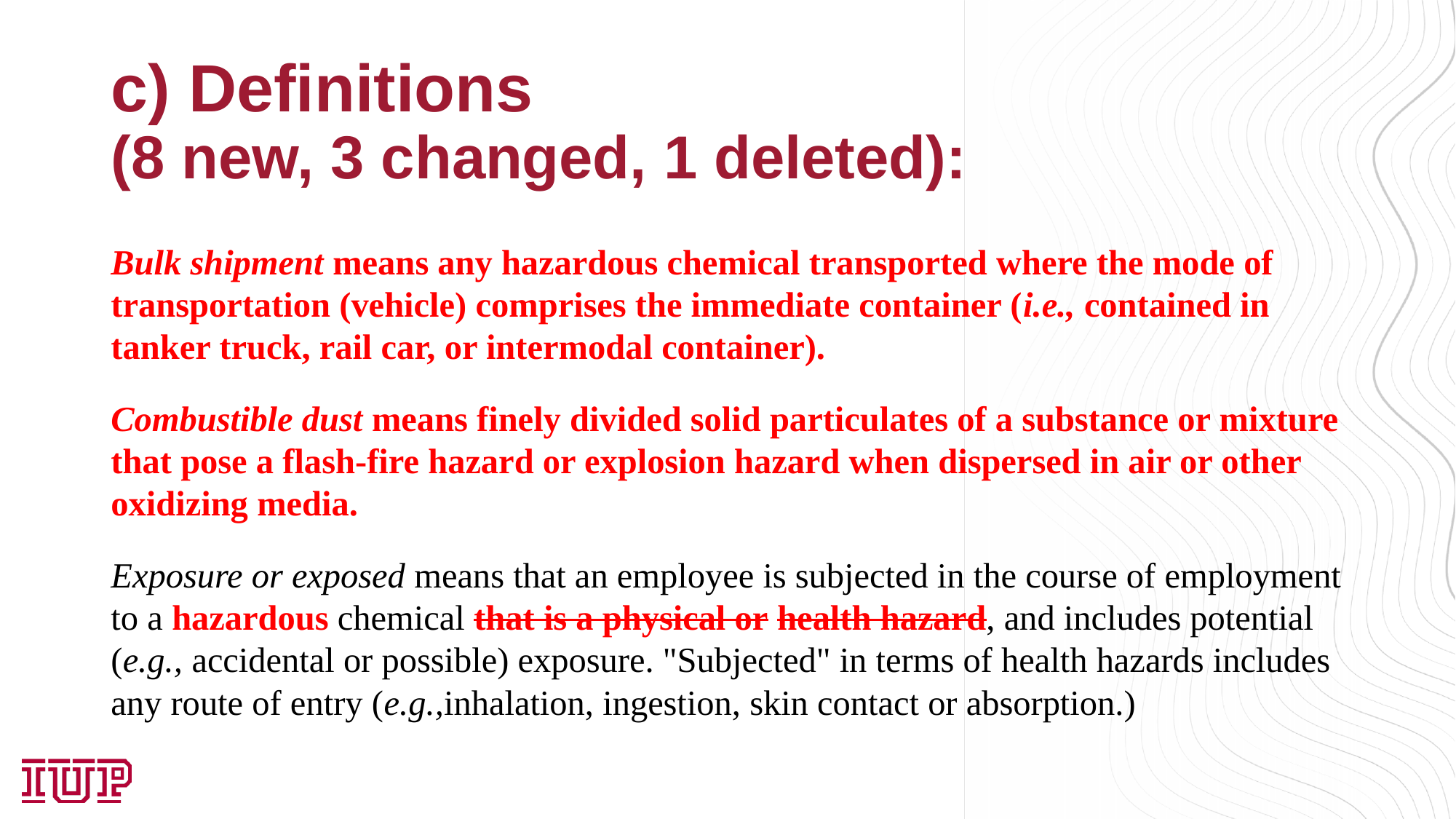

# c) Definitions (8 new, 3 changed, 1 deleted):
Bulk shipment means any hazardous chemical transported where the mode of transportation (vehicle) comprises the immediate container (i.e., contained in tanker truck, rail car, or intermodal container).
Combustible dust means finely divided solid particulates of a substance or mixture that pose a flash-fire hazard or explosion hazard when dispersed in air or other oxidizing media.
Exposure or exposed means that an employee is subjected in the course of employment to a hazardous chemical that is a physical or health hazard, and includes potential (e.g., accidental or possible) exposure. "Subjected" in terms of health hazards includes any route of entry (e.g.,inhalation, ingestion, skin contact or absorption.)